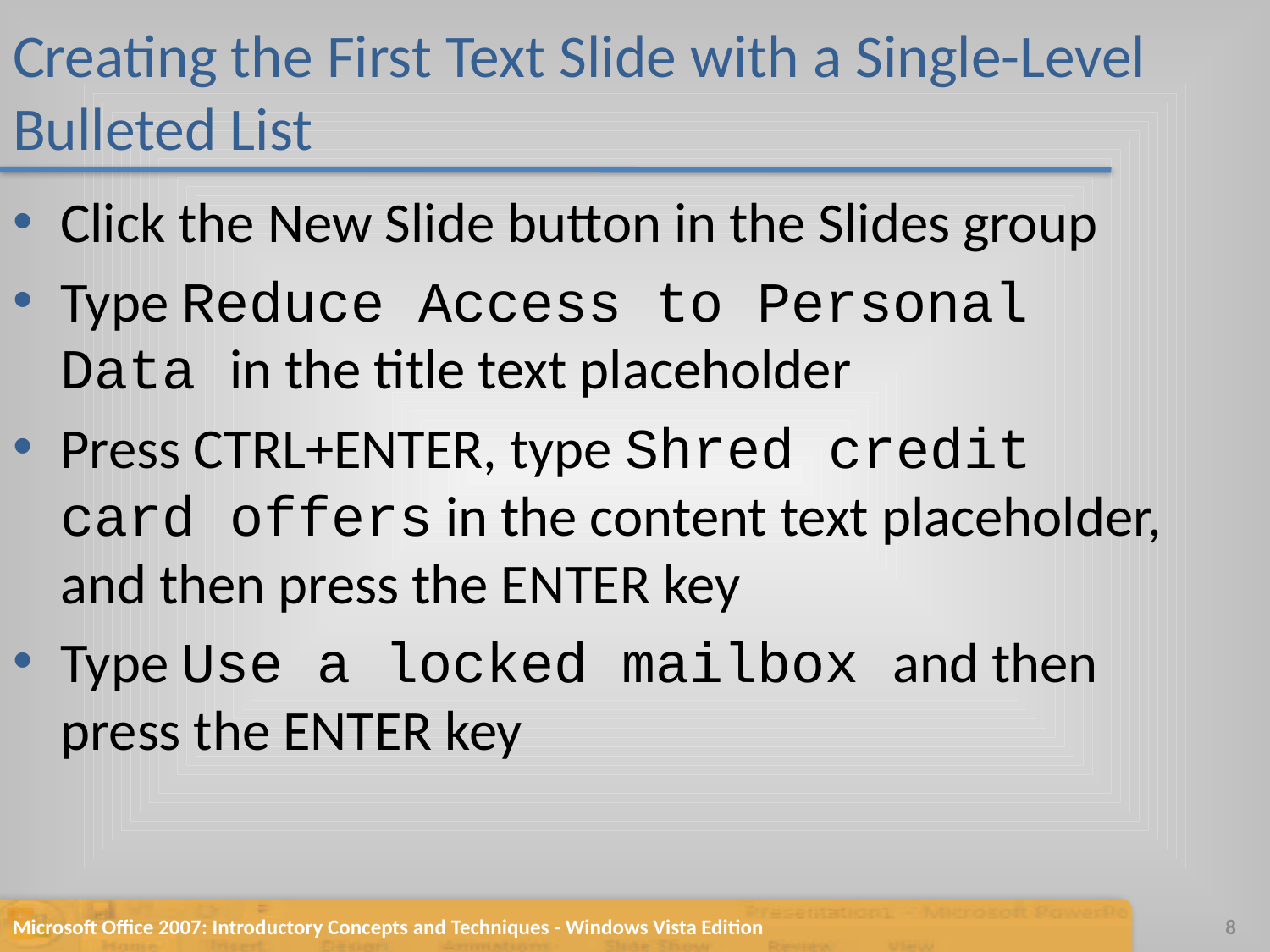

# Creating the First Text Slide with a Single-Level Bulleted List
Click the New Slide button in the Slides group
Type Reduce Access to Personal Data in the title text placeholder
Press CTRL+ENTER, type Shred credit card offers in the content text placeholder, and then press the ENTER key
Type Use a locked mailbox and then press the ENTER key
Microsoft Office 2007: Introductory Concepts and Techniques - Windows Vista Edition
8